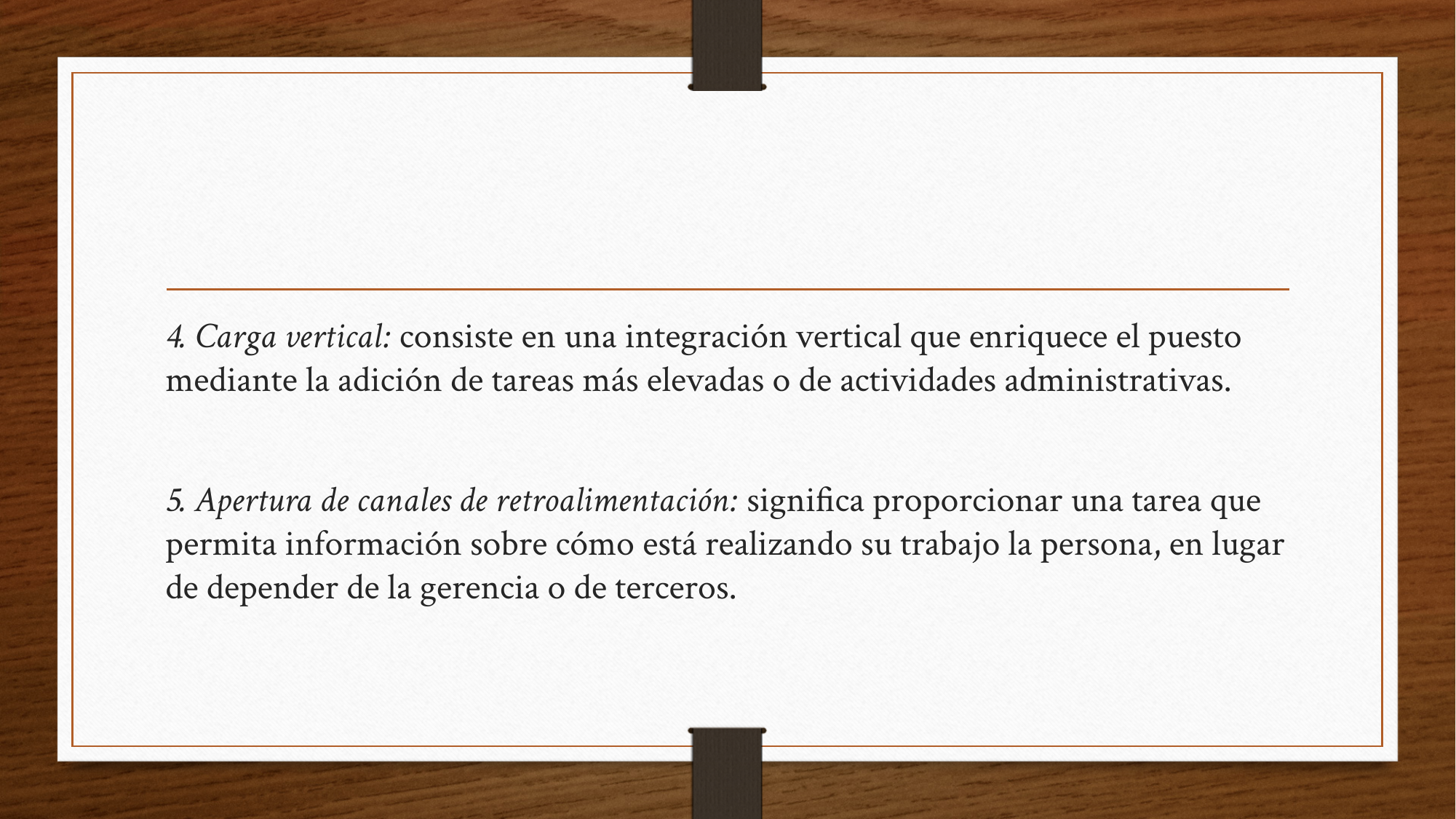

#
4. Carga vertical: consiste en una integración vertical que enriquece el puesto mediante la adición de tareas más elevadas o de actividades administrativas.

5. Apertura de canales de retroalimentación: significa proporcionar una tarea que permita información sobre cómo está realizando su trabajo la persona, en lugar de depender de la gerencia o de terceros.